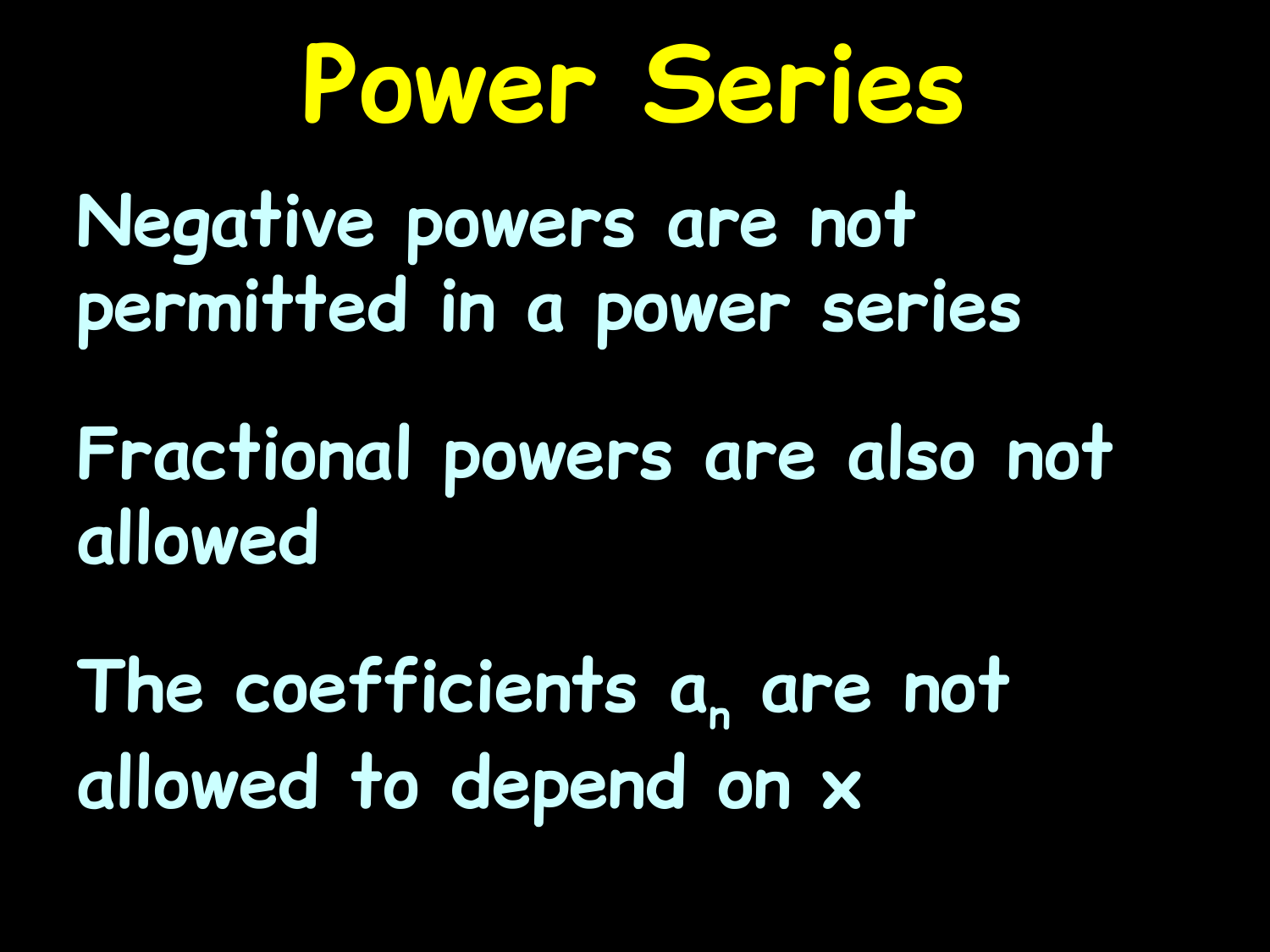

# Power Series
Negative powers are not permitted in a power series

Fractional powers are also not allowed

The coefficients an are not allowed to depend on x